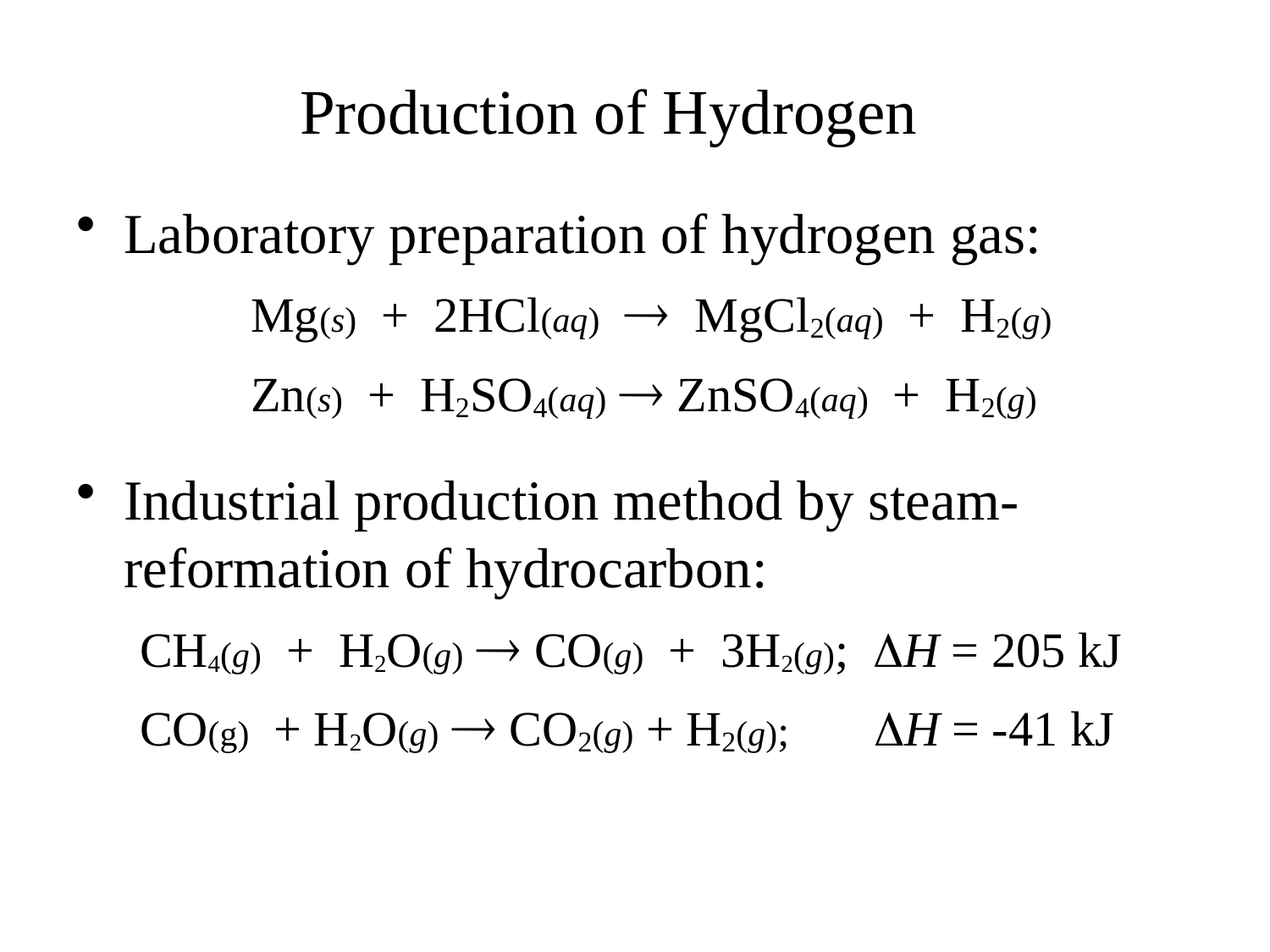

# Production of Hydrogen
Laboratory preparation of hydrogen gas:
		Mg(s)  +  2HCl(aq)  →  MgCl2(aq)  +  H2(g)
		Zn(s)  +  H2SO4(aq) → ZnSO4(aq)  +  H2(g)

Industrial production method by steam-reformation of hydrocarbon:
CH4(g)  +  H2O(g) → CO(g)  +  3H2(g);  ΔH = 205 kJ
CO(g)  + H2O(g) → CO2(g) + H2(g);        ΔH = -41 kJ